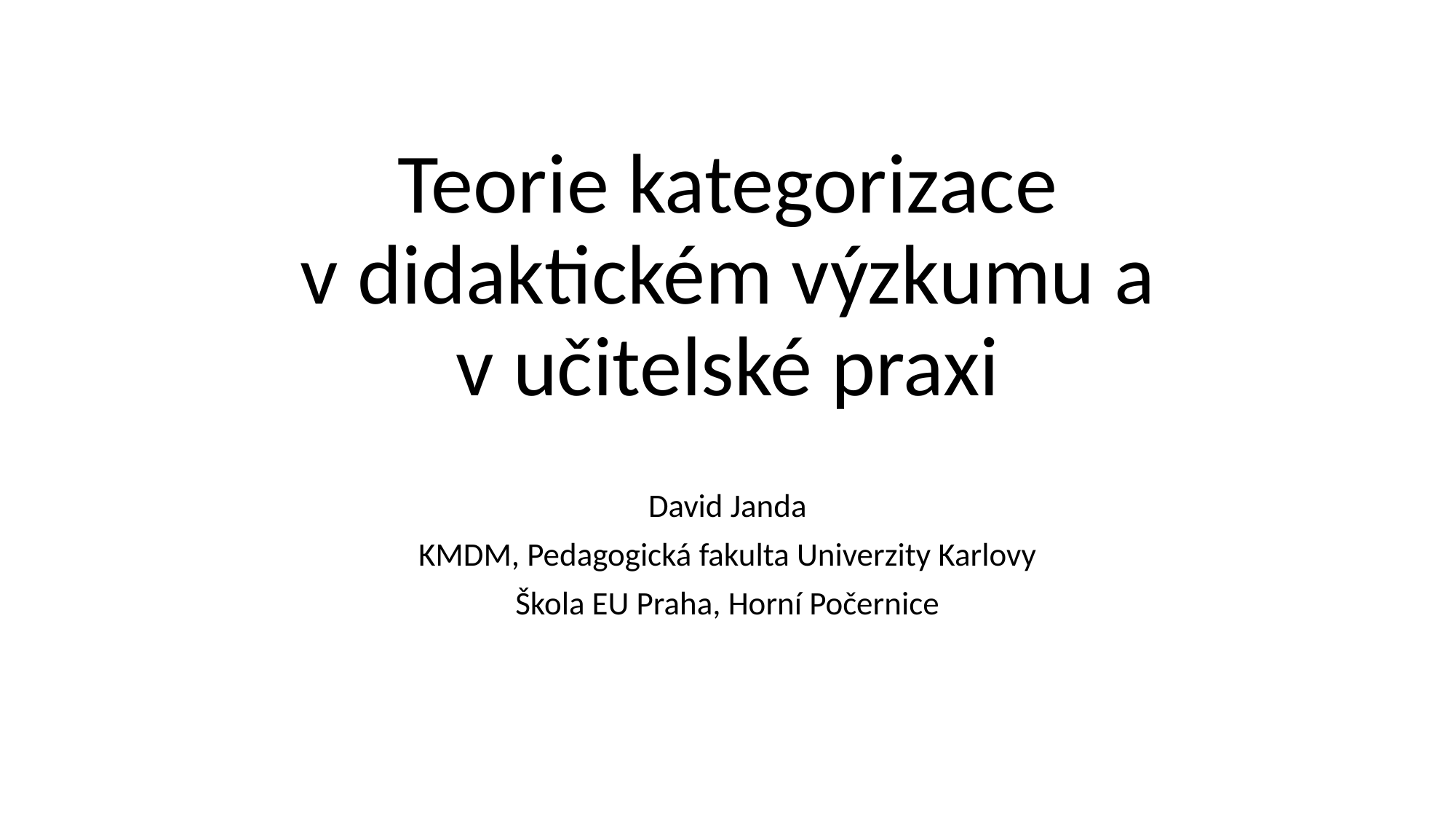

# Teorie kategorizace v didaktickém výzkumu a v učitelské praxi

David Janda
KMDM, Pedagogická fakulta Univerzity Karlovy
Škola EU Praha, Horní Počernice